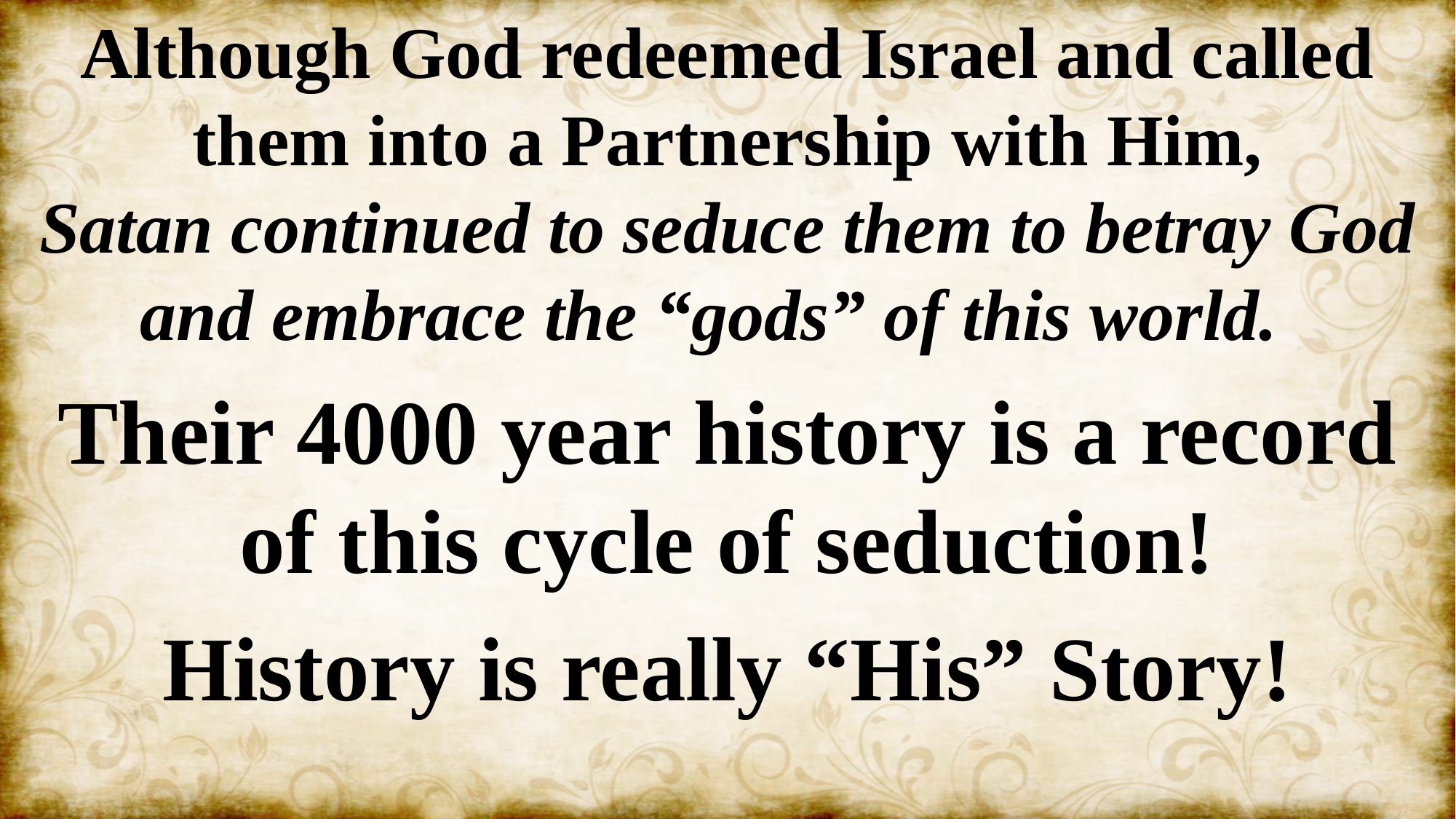

Although God redeemed Israel and called them into a Partnership with Him,
Satan continued to seduce them to betray God and embrace the “gods” of this world.
Their 4000 year history is a record of this cycle of seduction!
History is really “His” Story!